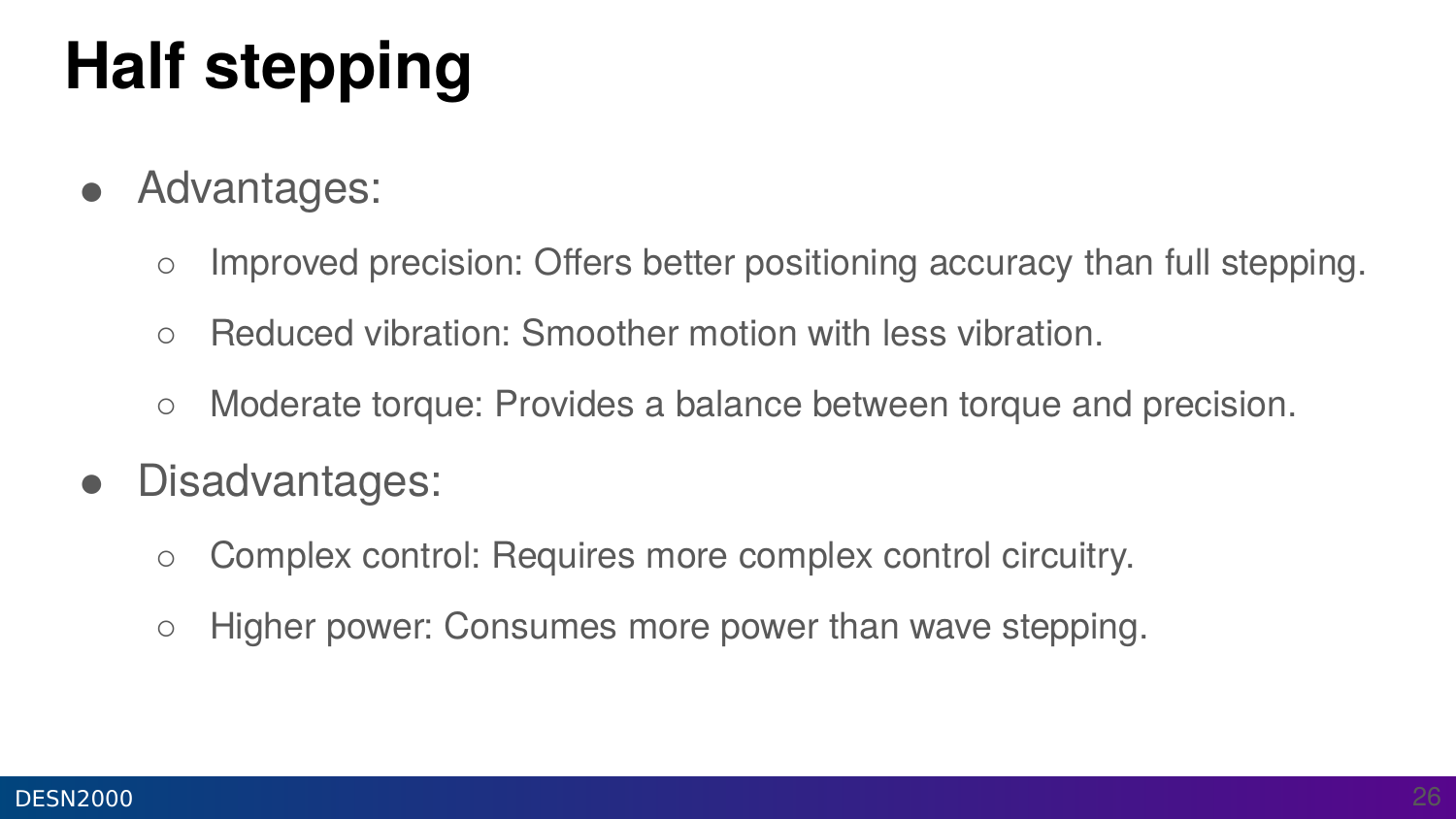

# Half stepping
Advantages:
Improved precision: Offers better positioning accuracy than full stepping.
Reduced vibration: Smoother motion with less vibration.
Moderate torque: Provides a balance between torque and precision.
Disadvantages:
Complex control: Requires more complex control circuitry.
Higher power: Consumes more power than wave stepping.
26